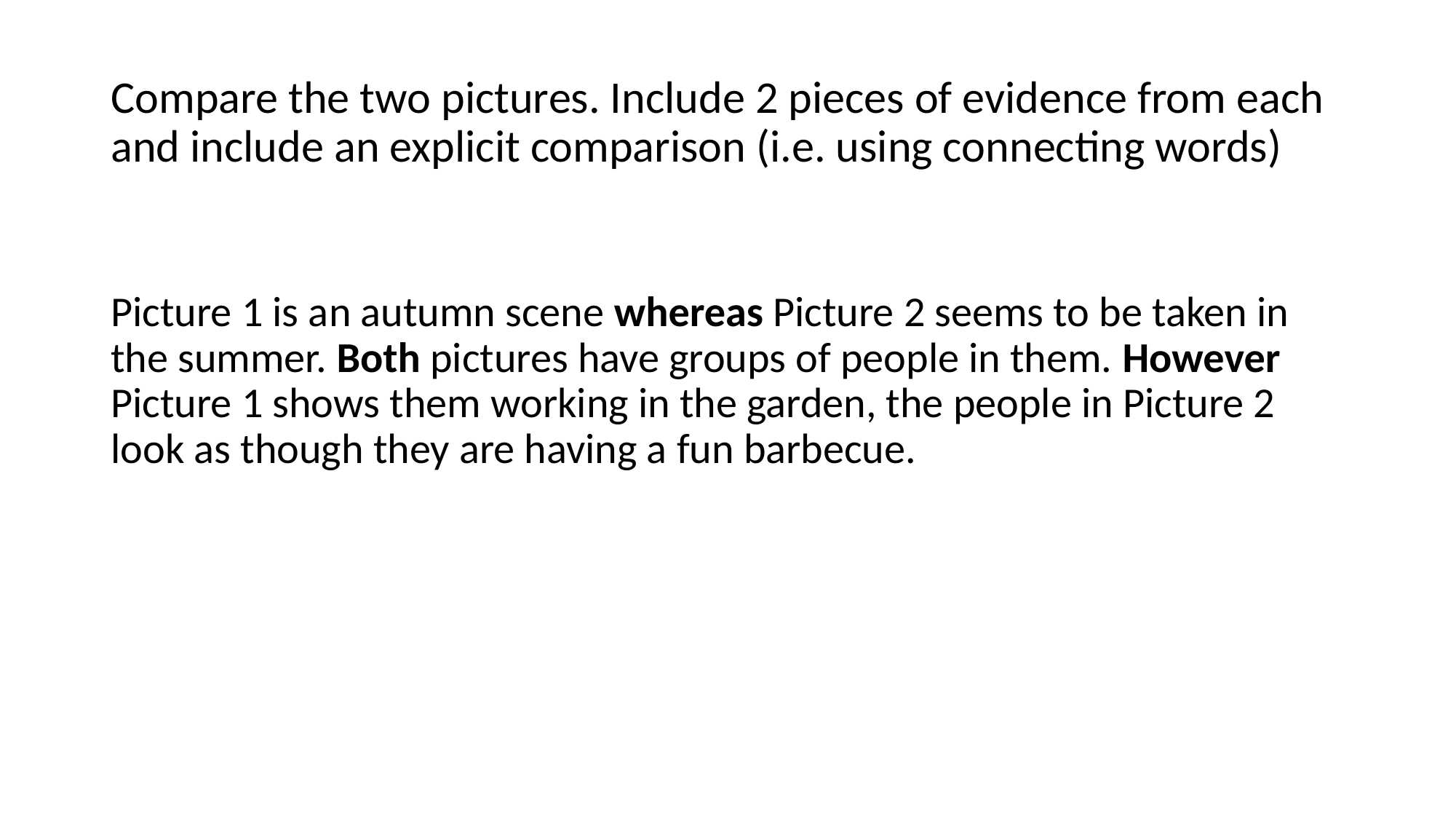

# Compare the two pictures. Include 2 pieces of evidence from each and include an explicit comparison (i.e. using connecting words)

Picture 1 is an autumn scene whereas Picture 2 seems to be taken in the summer. Both pictures have groups of people in them. However Picture 1 shows them working in the garden, the people in Picture 2 look as though they are having a fun barbecue.